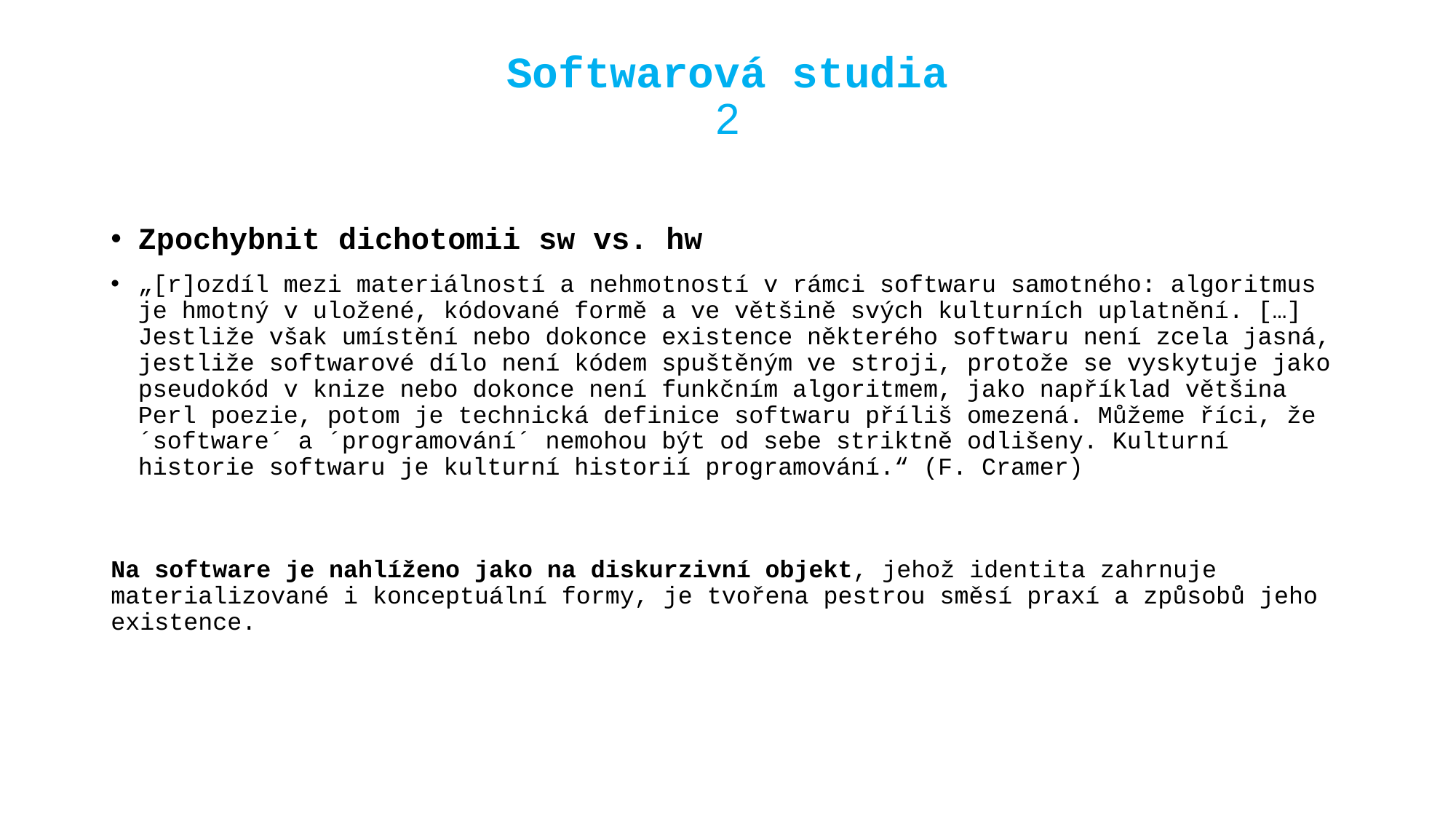

# Softwarová studia 2
Zpochybnit dichotomii sw vs. hw
„[r]ozdíl mezi materiálností a nehmotností v rámci softwaru samotného: algoritmus je hmotný v uložené, kódované formě a ve většině svých kulturních uplatnění. […] Jestliže však umístění nebo dokonce existence některého softwaru není zcela jasná, jestliže softwarové dílo není kódem spuštěným ve stroji, protože se vyskytuje jako pseudokód v knize nebo dokonce není funkčním algoritmem, jako například většina Perl poezie, potom je technická definice softwaru příliš omezená. Můžeme říci, že ´software´ a ´programování´ nemohou být od sebe striktně odlišeny. Kulturní historie softwaru je kulturní historií programování.“ (F. Cramer)

Na software je nahlíženo jako na diskurzivní objekt, jehož identita zahrnuje materializované i konceptuální formy, je tvořena pestrou směsí praxí a způsobů jeho existence.